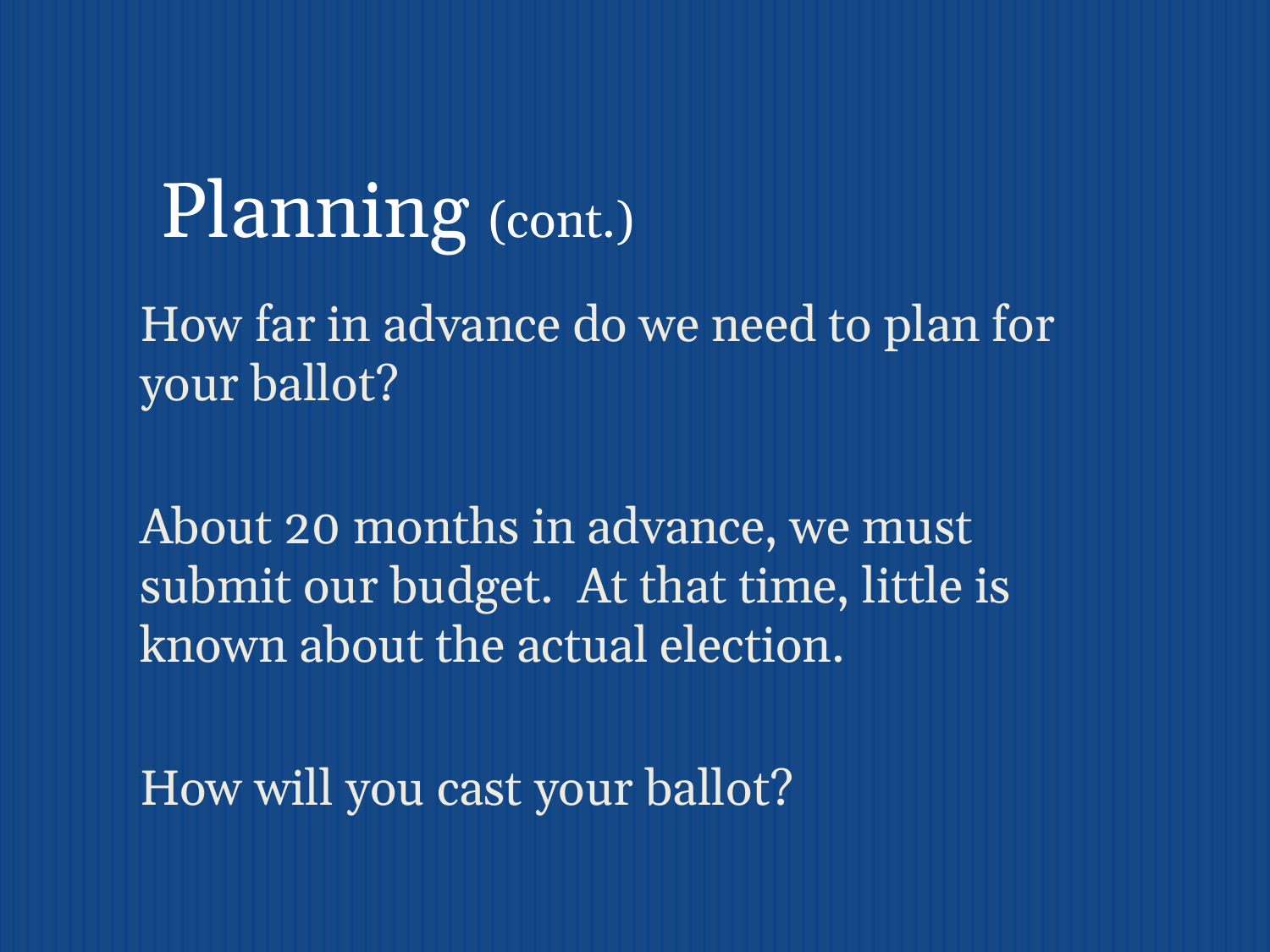

#
Planning (cont.)
How far in advance do we need to plan for   your ballot?

About 20 months in advance, we must submit our budget.  At that time, little is known about the actual election.

How will you cast your ballot?